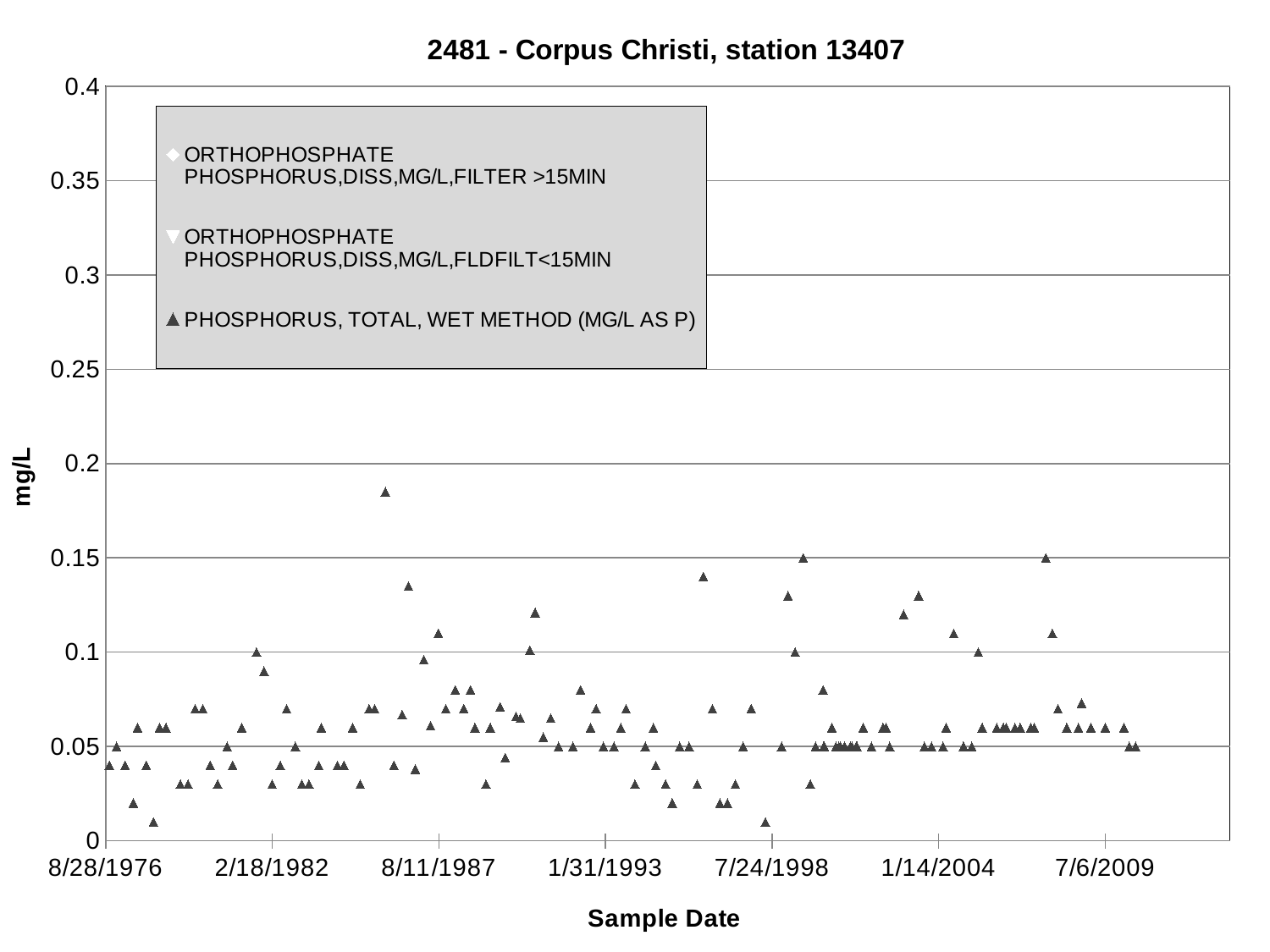

### Chart: 2481 - Corpus Christi, station 13407

| Category | ORTHOPHOSPHATE PHOSPHORUS,DISS,MG/L,FILTER >15MIN | ORTHOPHOSPHATE PHOSPHORUS,DISS,MG/L,FLDFILT<15MIN | PHOSPHORUS, TOTAL, WET METHOD (MG/L AS P) |
|---|---|---|---|
2481- Corpus Christi historic phosphorous